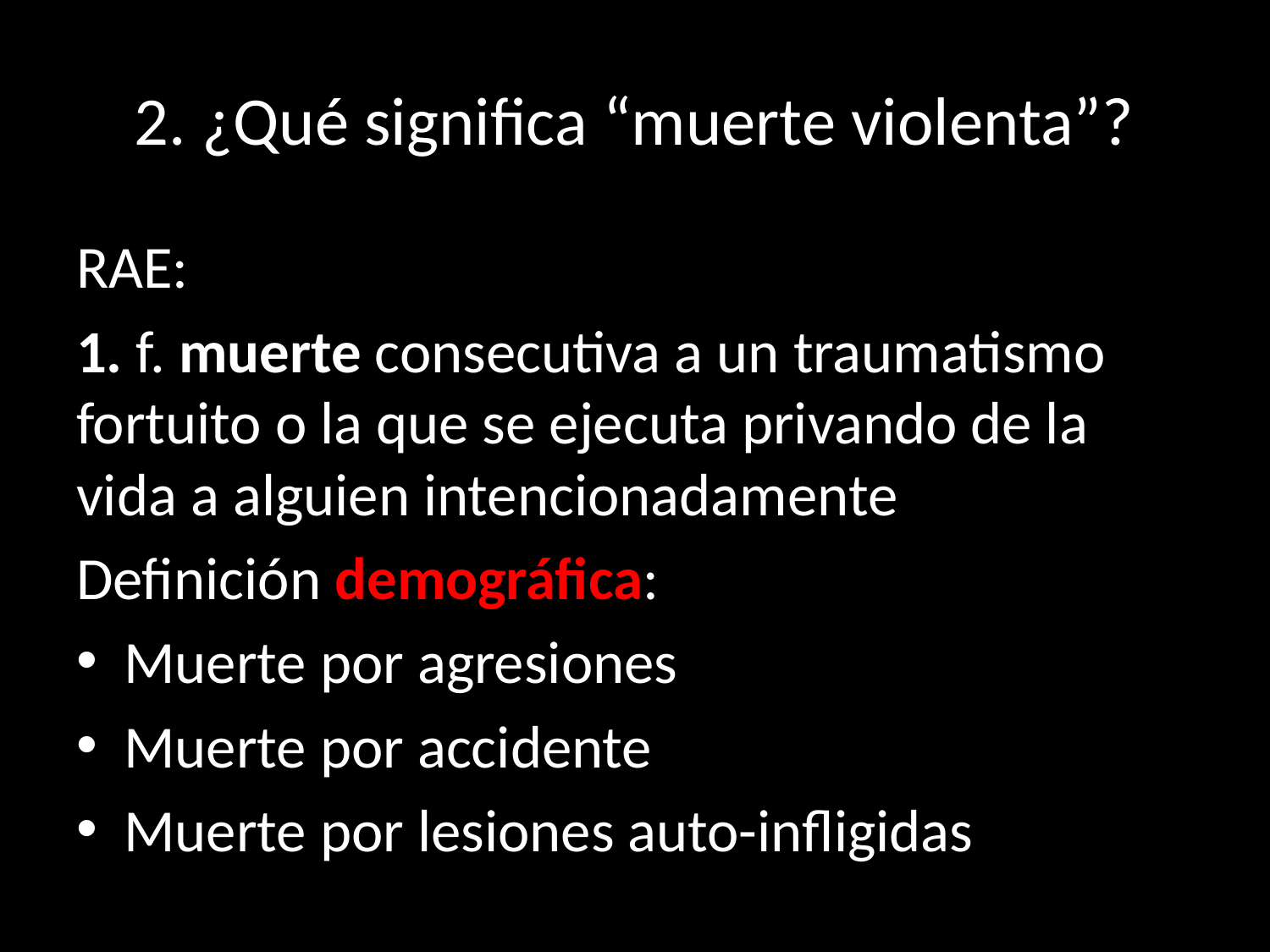

# 2. ¿Qué significa “muerte violenta”?
RAE:
1. f. muerte consecutiva a un traumatismo fortuito o la que se ejecuta privando de la vida a alguien intencionadamente
Definición demográfica:
Muerte por agresiones
Muerte por accidente
Muerte por lesiones auto-infligidas